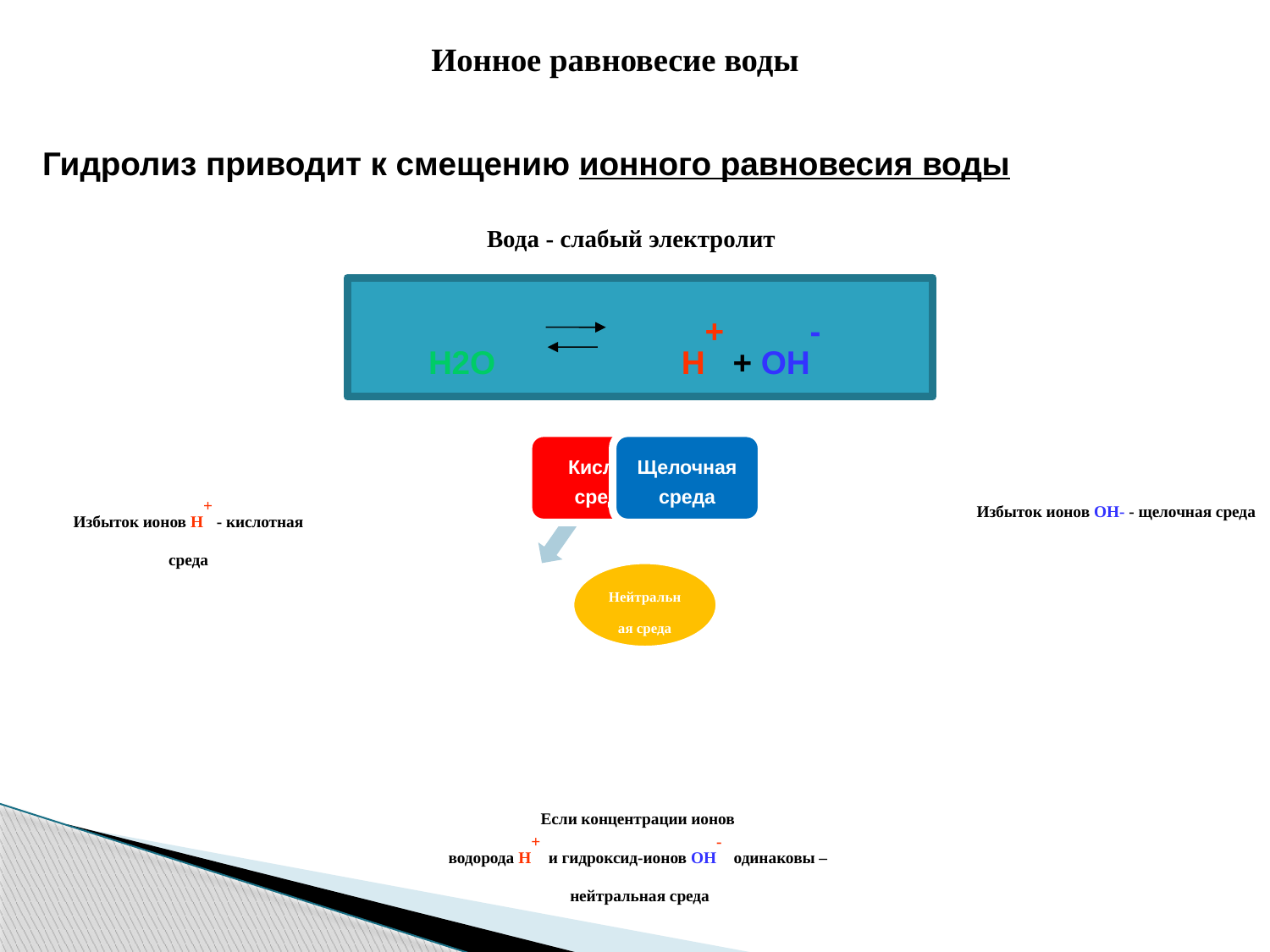

Ионное равновесие воды
Гидролиз приводит к смещению ионного равновесия воды
Вода - слабый электролит

Н2О
Н+ + ОН-

Нейтральная среда
Щелочная среда
Избыток ионов ОН- - щелочная среда
Избыток ионов Н+ - кислотная среда
Если концентрации ионов
водорода Н+  и гидроксид-ионов ОН-   одинаковы –
нейтральная среда